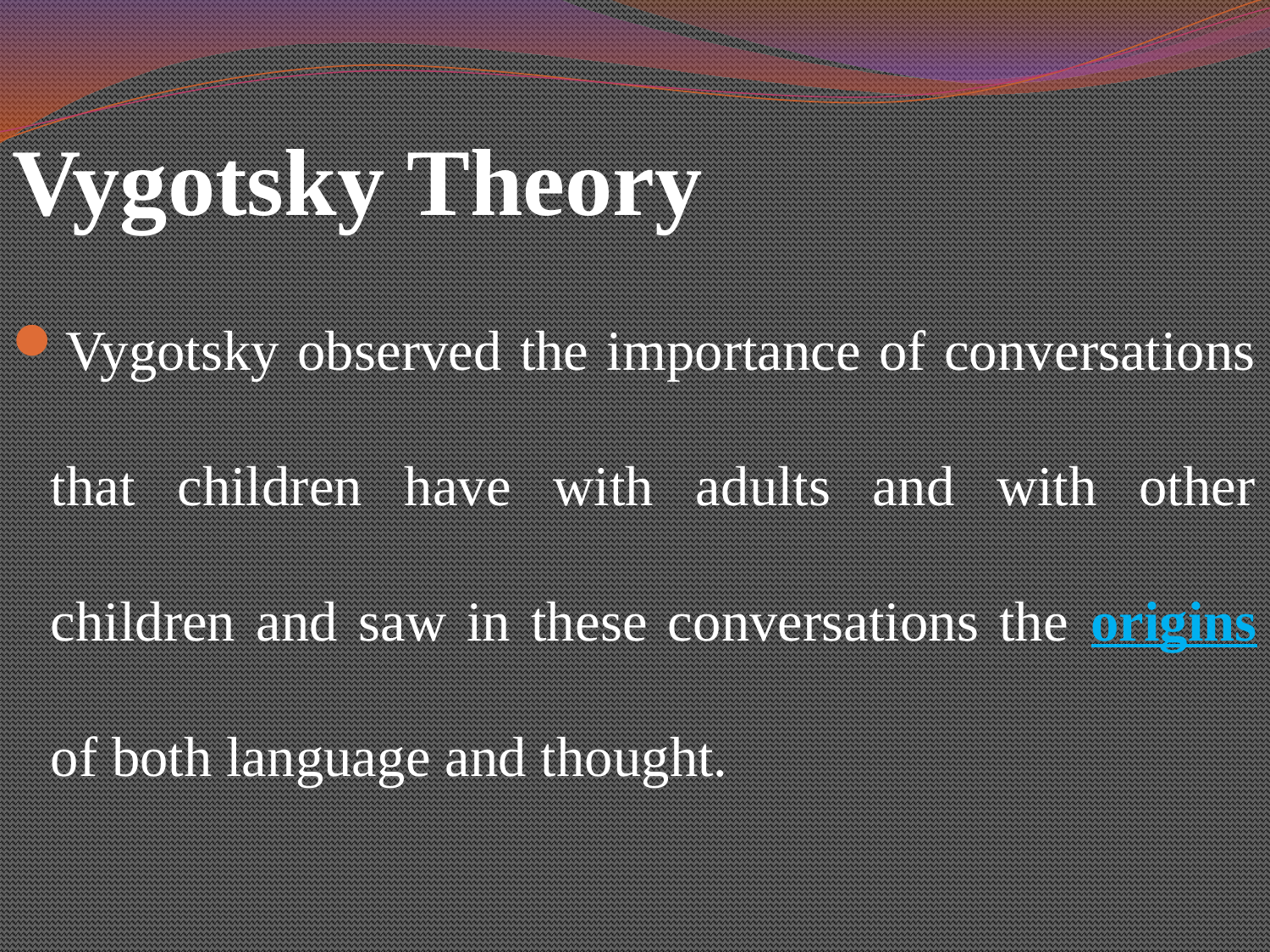

#
Vygotsky Theory
Vygotsky observed the importance of conversations that children have with adults and with other children and saw in these conversations the origins of both language and thought.